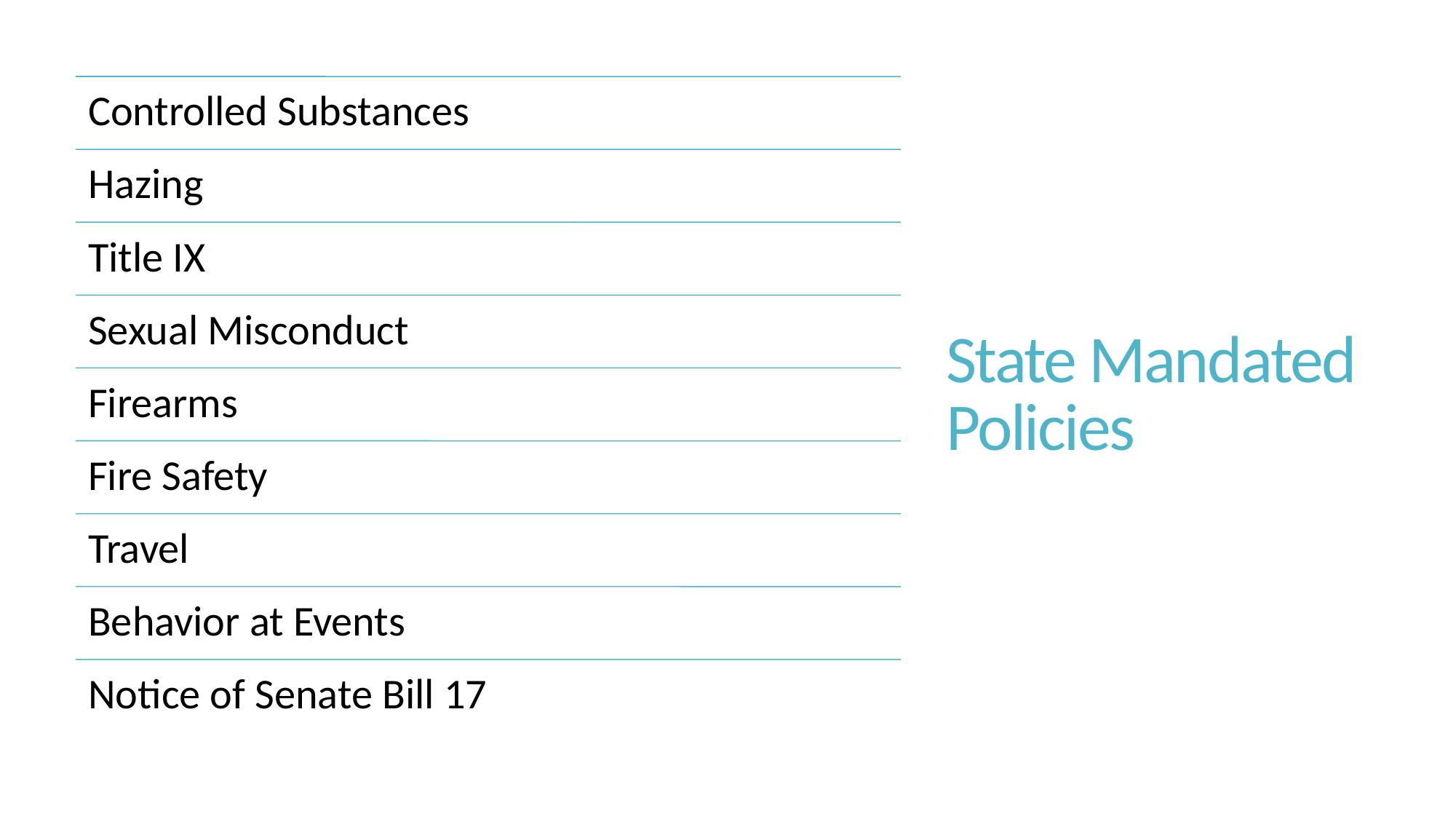

# State Mandated Policies
Controlled Substances
Hazing
Title IX
Sexual Misconduct
Firearms
Fire Safety
Travel
Behavior at Events
Notice of Senate Bill 17